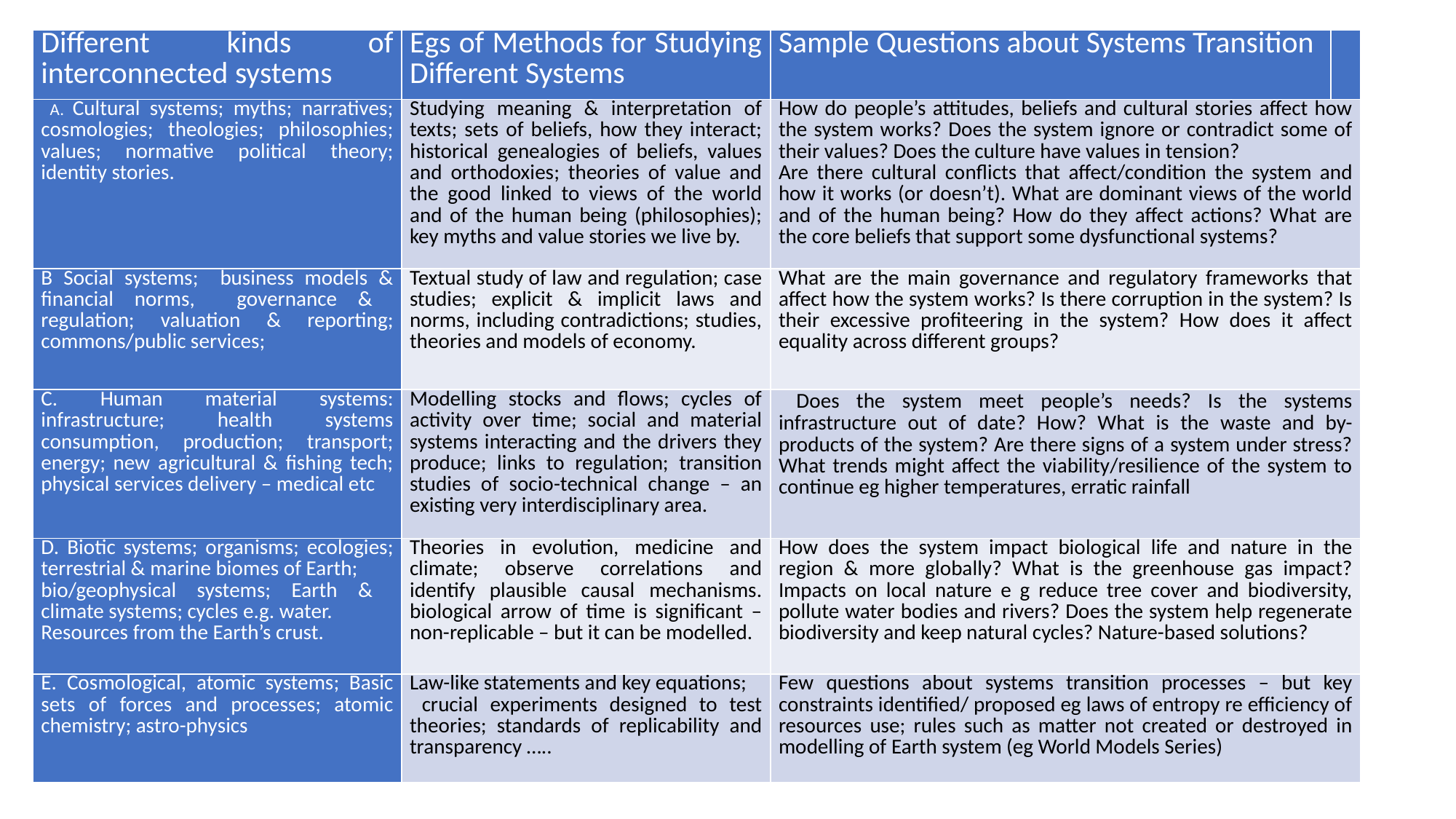

| Different kinds of interconnected systems | Egs of Methods for Studying Different Systems | Sample Questions about Systems Transition |  |
| --- | --- | --- | --- |
| A. Cultural systems; myths; narratives; cosmologies; theologies; philosophies; values; normative political theory; identity stories. | Studying meaning & interpretation of texts; sets of beliefs, how they interact; historical genealogies of beliefs, values and orthodoxies; theories of value and the good linked to views of the world and of the human being (philosophies); key myths and value stories we live by. | How do people’s attitudes, beliefs and cultural stories affect how the system works? Does the system ignore or contradict some of their values? Does the culture have values in tension? Are there cultural conflicts that affect/condition the system and how it works (or doesn’t). What are dominant views of the world and of the human being? How do they affect actions? What are the core beliefs that support some dysfunctional systems? |  |
| B Social systems; business models & financial norms, governance & regulation; valuation & reporting; commons/public services; | Textual study of law and regulation; case studies; explicit & implicit laws and norms, including contradictions; studies, theories and models of economy. | What are the main governance and regulatory frameworks that affect how the system works? Is there corruption in the system? Is their excessive profiteering in the system? How does it affect equality across different groups? |  |
| C. Human material systems: infrastructure; health systems consumption, production; transport; energy; new agricultural & fishing tech; physical services delivery – medical etc | Modelling stocks and flows; cycles of activity over time; social and material systems interacting and the drivers they produce; links to regulation; transition studies of socio-technical change – an existing very interdisciplinary area. | Does the system meet people’s needs? Is the systems infrastructure out of date? How? What is the waste and by-products of the system? Are there signs of a system under stress? What trends might affect the viability/resilience of the system to continue eg higher temperatures, erratic rainfall |  |
| D. Biotic systems; organisms; ecologies; terrestrial & marine biomes of Earth; bio/geophysical systems; Earth & climate systems; cycles e.g. water. Resources from the Earth’s crust. | Theories in evolution, medicine and climate; observe correlations and identify plausible causal mechanisms. biological arrow of time is significant – non-replicable – but it can be modelled. | How does the system impact biological life and nature in the region & more globally? What is the greenhouse gas impact? Impacts on local nature e g reduce tree cover and biodiversity, pollute water bodies and rivers? Does the system help regenerate biodiversity and keep natural cycles? Nature-based solutions? |  |
| E. Cosmological, atomic systems; Basic sets of forces and processes; atomic chemistry; astro-physics | Law-like statements and key equations; crucial experiments designed to test theories; standards of replicability and transparency ….. | Few questions about systems transition processes – but key constraints identified/ proposed eg laws of entropy re efficiency of resources use; rules such as matter not created or destroyed in modelling of Earth system (eg World Models Series) |  |